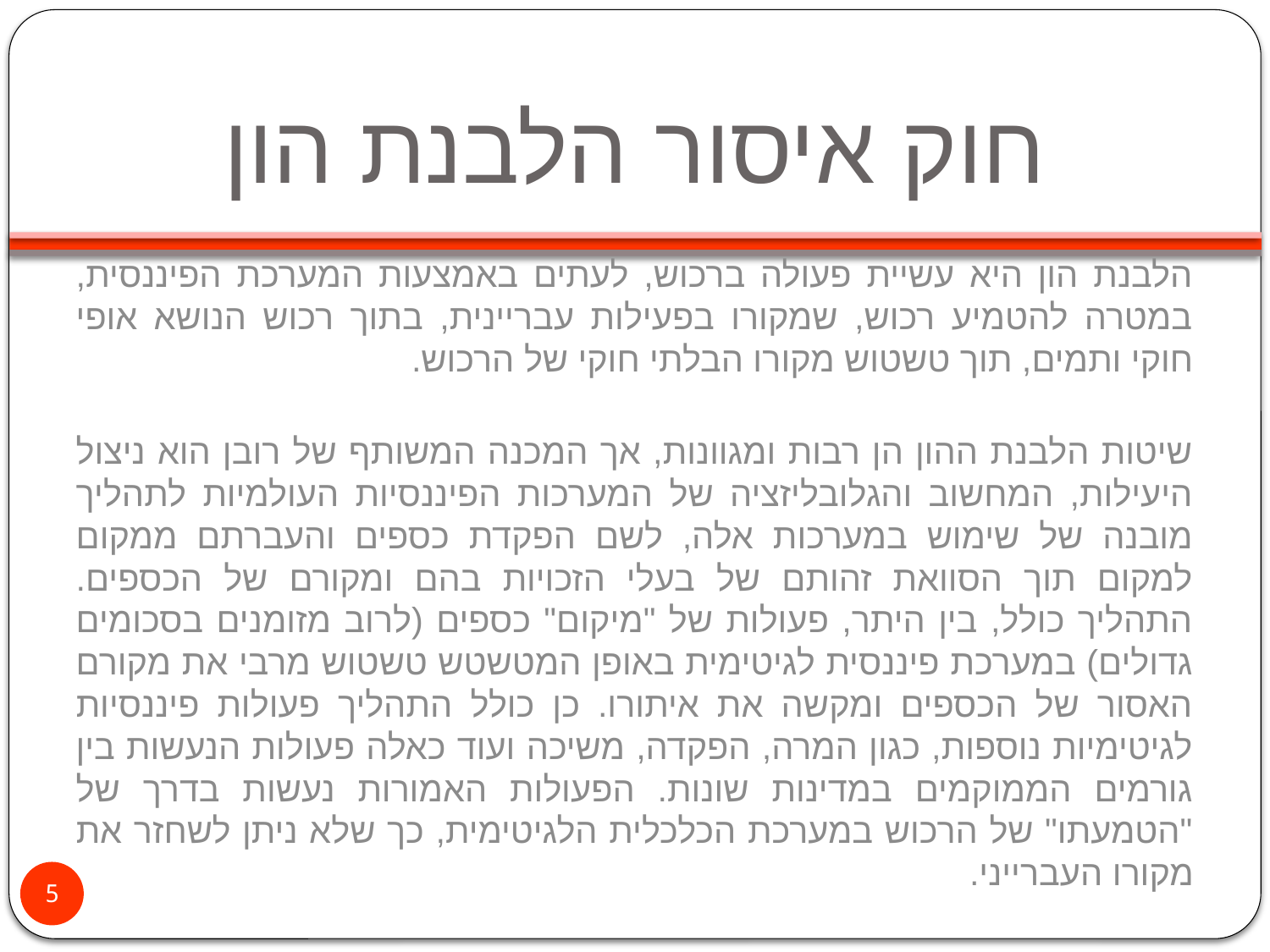

# חוק איסור הלבנת הון
הלבנת הון היא עשיית פעולה ברכוש, לעתים באמצעות המערכת הפיננסית, במטרה להטמיע רכוש, שמקורו בפעילות עבריינית, בתוך רכוש הנושא אופי חוקי ותמים, תוך טשטוש מקורו הבלתי חוקי של הרכוש.
שיטות הלבנת ההון הן רבות ומגוונות, אך המכנה המשותף של רובן הוא ניצול היעילות, המחשוב והגלובליזציה של המערכות הפיננסיות העולמיות לתהליך מובנה של שימוש במערכות אלה, לשם הפקדת כספים והעברתם ממקום למקום תוך הסוואת זהותם של בעלי הזכויות בהם ומקורם של הכספים. התהליך כולל, בין היתר, פעולות של "מיקום" כספים (לרוב מזומנים בסכומים גדולים) במערכת פיננסית לגיטימית באופן המטשטש טשטוש מרבי את מקורם האסור של הכספים ומקשה את איתורו. כן כולל התהליך פעולות פיננסיות לגיטימיות נוספות, כגון המרה, הפקדה, משיכה ועוד כאלה פעולות הנעשות בין גורמים הממוקמים במדינות שונות. הפעולות האמורות נעשות בדרך של "הטמעתו" של הרכוש במערכת הכלכלית הלגיטימית, כך שלא ניתן לשחזר את מקורו העברייני.

5